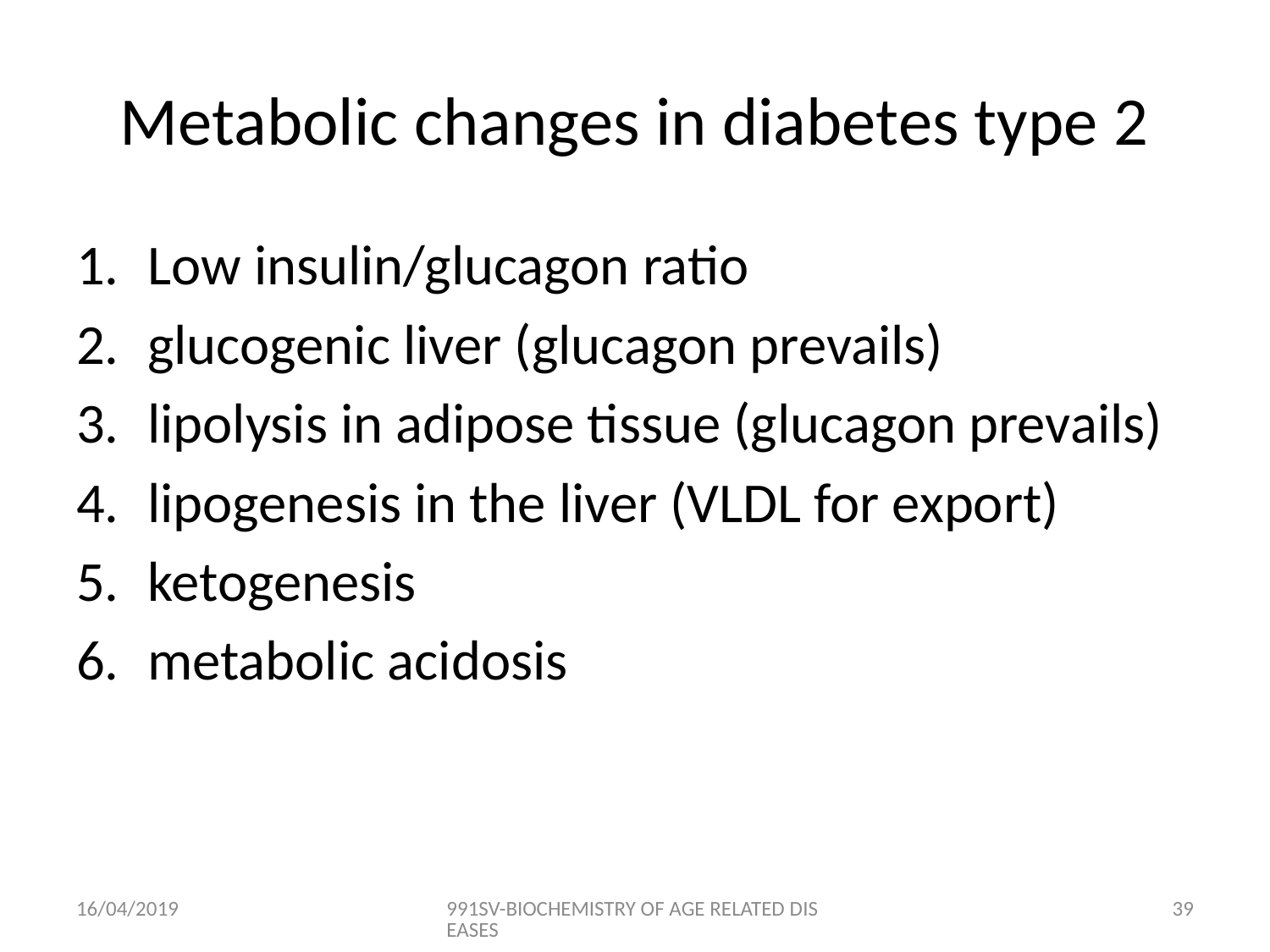

# Metabolic changes in diabetes type 2
Low insulin/glucagon ratio
glucogenic liver (glucagon prevails)
lipolysis in adipose tissue (glucagon prevails)
lipogenesis in the liver (VLDL for export)
ketogenesis
metabolic acidosis
16/04/2019
991SV-BIOCHEMISTRY OF AGE RELATED DISEASES
39